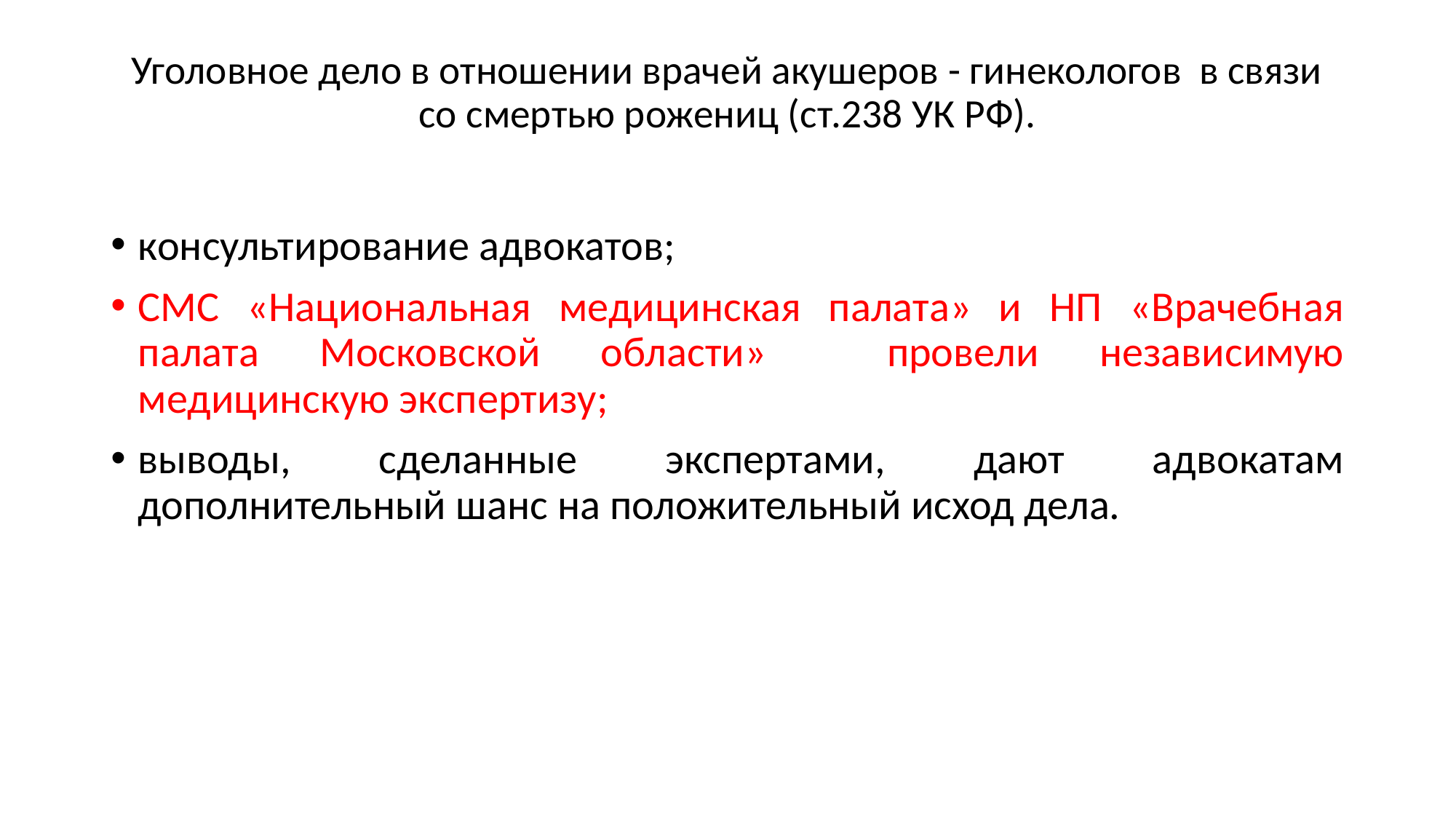

# Уголовное дело в отношении врачей акушеров - гинекологов  в связи со смертью рожениц (ст.238 УК РФ).
консультирование адвокатов;
СМС «Национальная медицинская палата» и НП «Врачебная палата Московской области»  провели независимую медицинскую экспертизу;
выводы, сделанные экспертами, дают адвокатам дополнительный шанс на положительный исход дела.